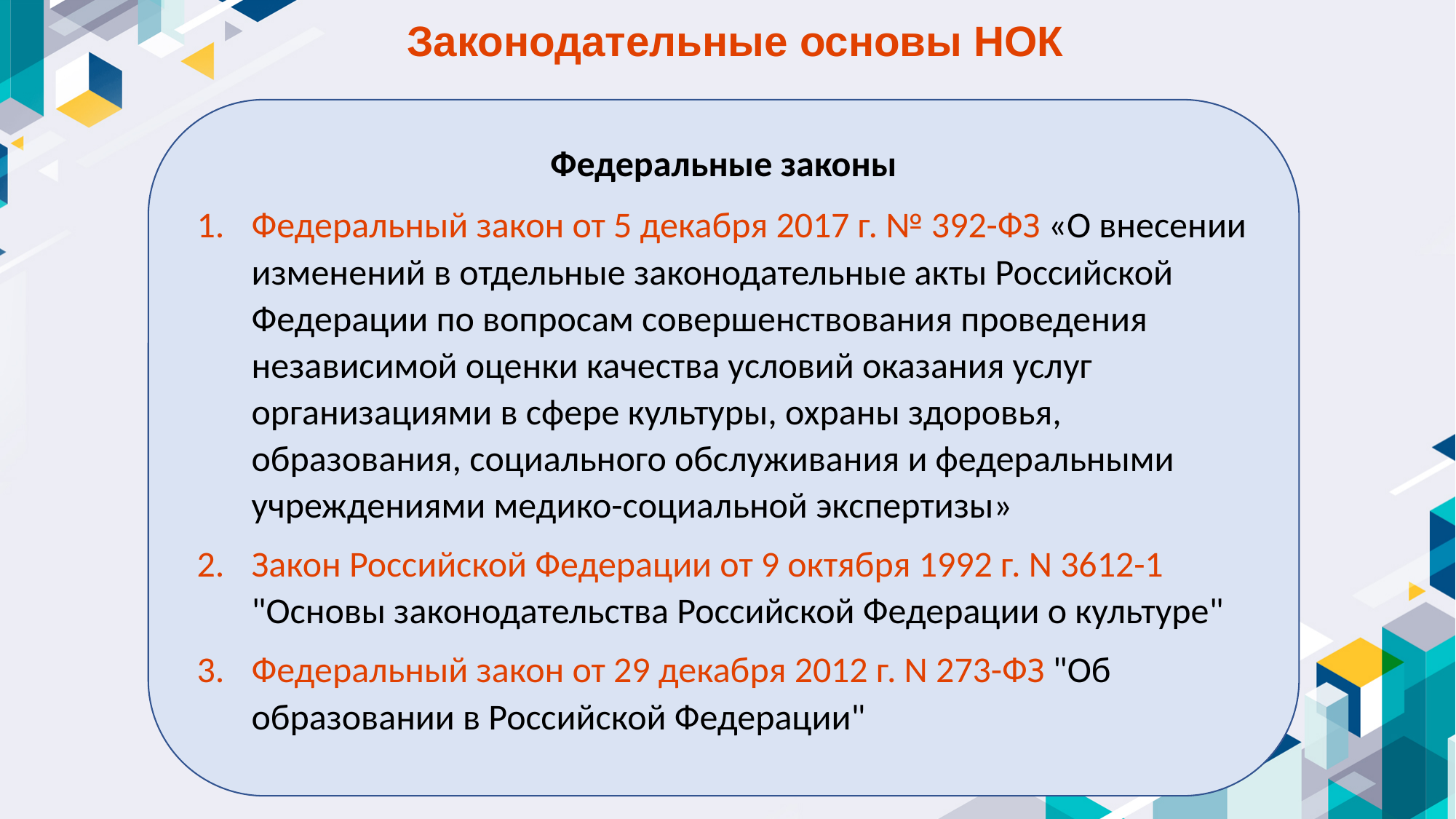

Законодательные основы НОК

Федеральные законы
Федеральный закон от 5 декабря 2017 г. № 392-ФЗ «О внесении изменений в отдельные законодательные акты Российской Федерации по вопросам совершенствования проведения независимой оценки качества условий оказания услуг организациями в сфере культуры, охраны здоровья, образования, социального обслуживания и федеральными учреждениями медико-социальной экспертизы»
Закон Российской Федерации от 9 октября 1992 г. N 3612-1 "Основы законодательства Российской Федерации о культуре"
Федеральный закон от 29 декабря 2012 г. N 273-ФЗ "Об образовании в Российской Федерации"